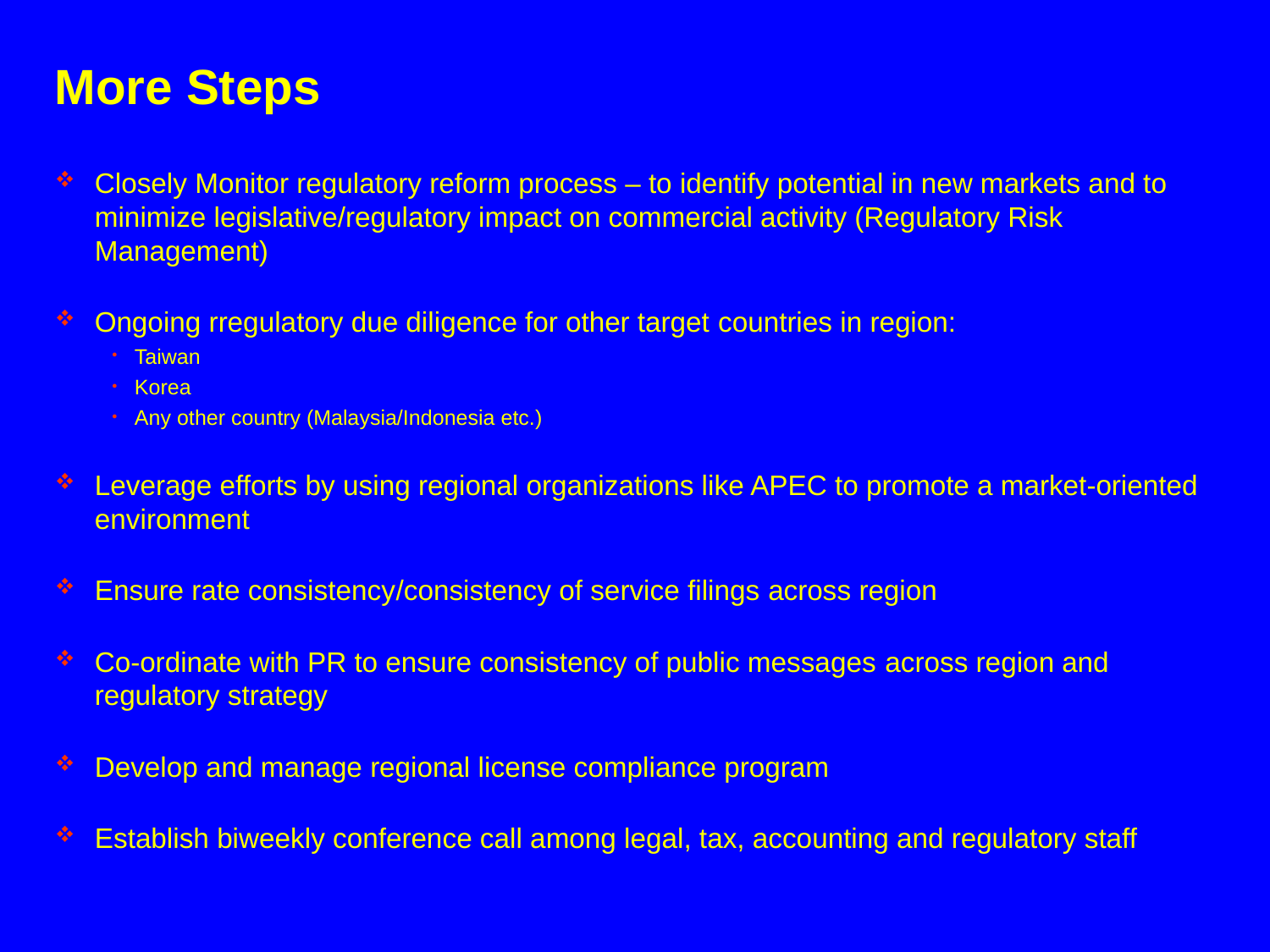

# More Steps
Closely Monitor regulatory reform process – to identify potential in new markets and to minimize legislative/regulatory impact on commercial activity (Regulatory Risk Management)

Ongoing rregulatory due diligence for other target countries in region:
Taiwan
Korea
Any other country (Malaysia/Indonesia etc.)

Leverage efforts by using regional organizations like APEC to promote a market-oriented environment

Ensure rate consistency/consistency of service filings across region

Co-ordinate with PR to ensure consistency of public messages across region and regulatory strategy

Develop and manage regional license compliance program

Establish biweekly conference call among legal, tax, accounting and regulatory staff